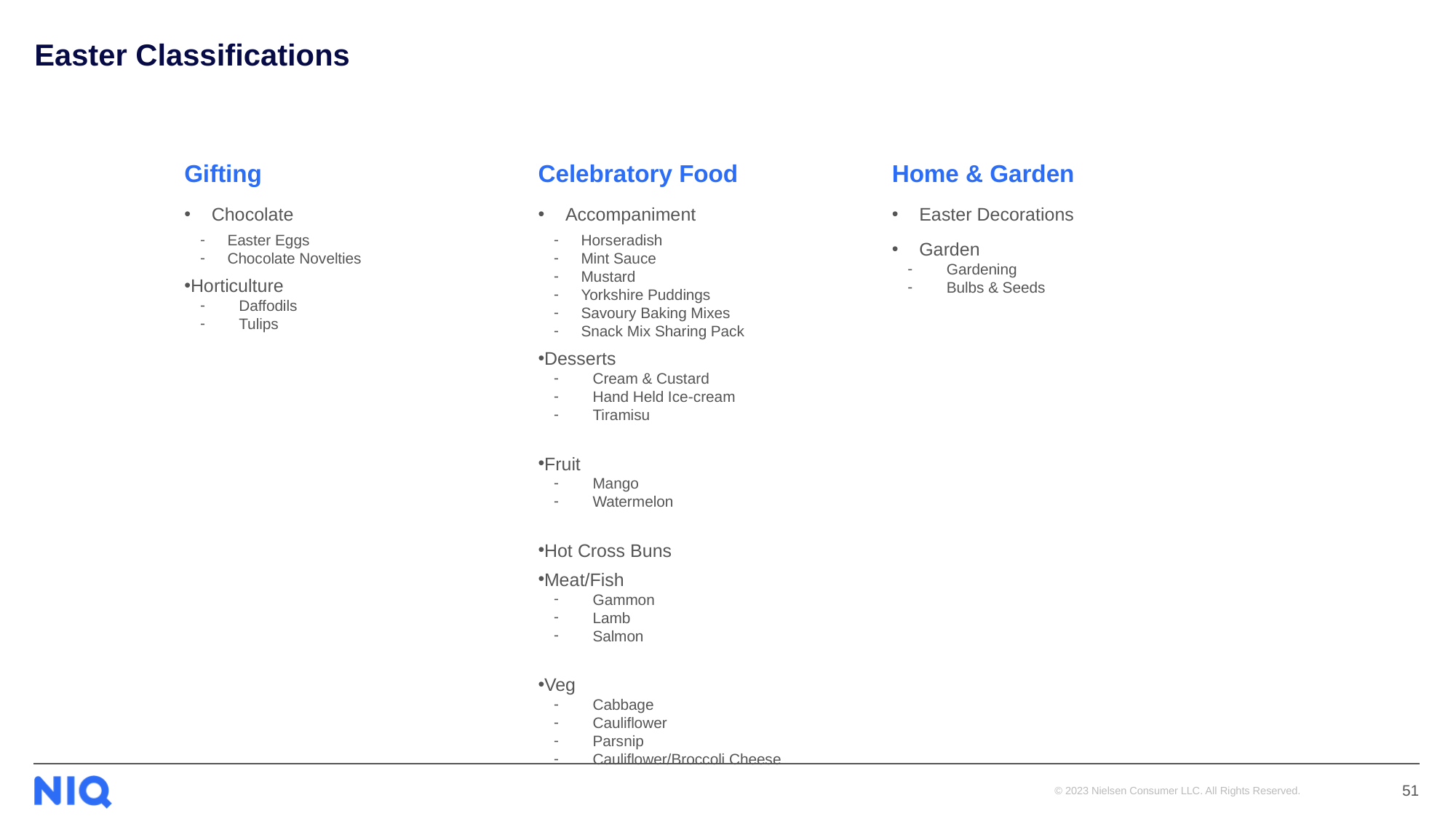

# Easter Classifications
Gifting
Celebratory Food
Home & Garden
Chocolate
Easter Eggs
Chocolate Novelties

Horticulture
Daffodils
Tulips

Accompaniment
Horseradish
Mint Sauce
Mustard
Yorkshire Puddings
Savoury Baking Mixes
Snack Mix Sharing Pack

Desserts
Cream & Custard
Hand Held Ice-cream
Tiramisu

Fruit
Mango
Watermelon

Hot Cross Buns

Meat/Fish
Gammon
Lamb
Salmon

Veg
Cabbage
Cauliflower
Parsnip
Cauliflower/Broccoli Cheese
Easter Decorations

Garden
Gardening
Bulbs & Seeds

51